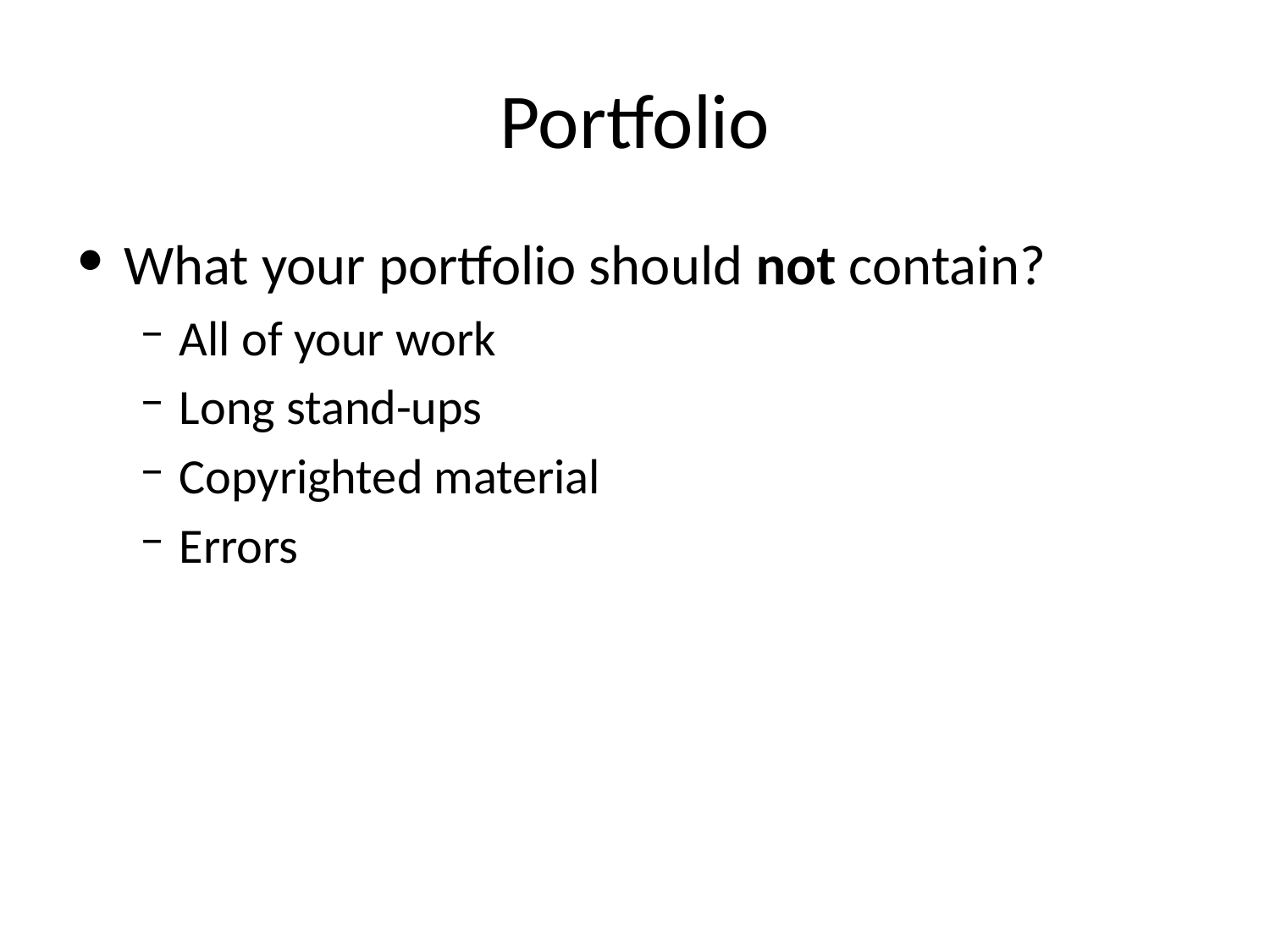

# Portfolio
What your portfolio should not contain?
All of your work
Long stand-ups
Copyrighted material
Errors